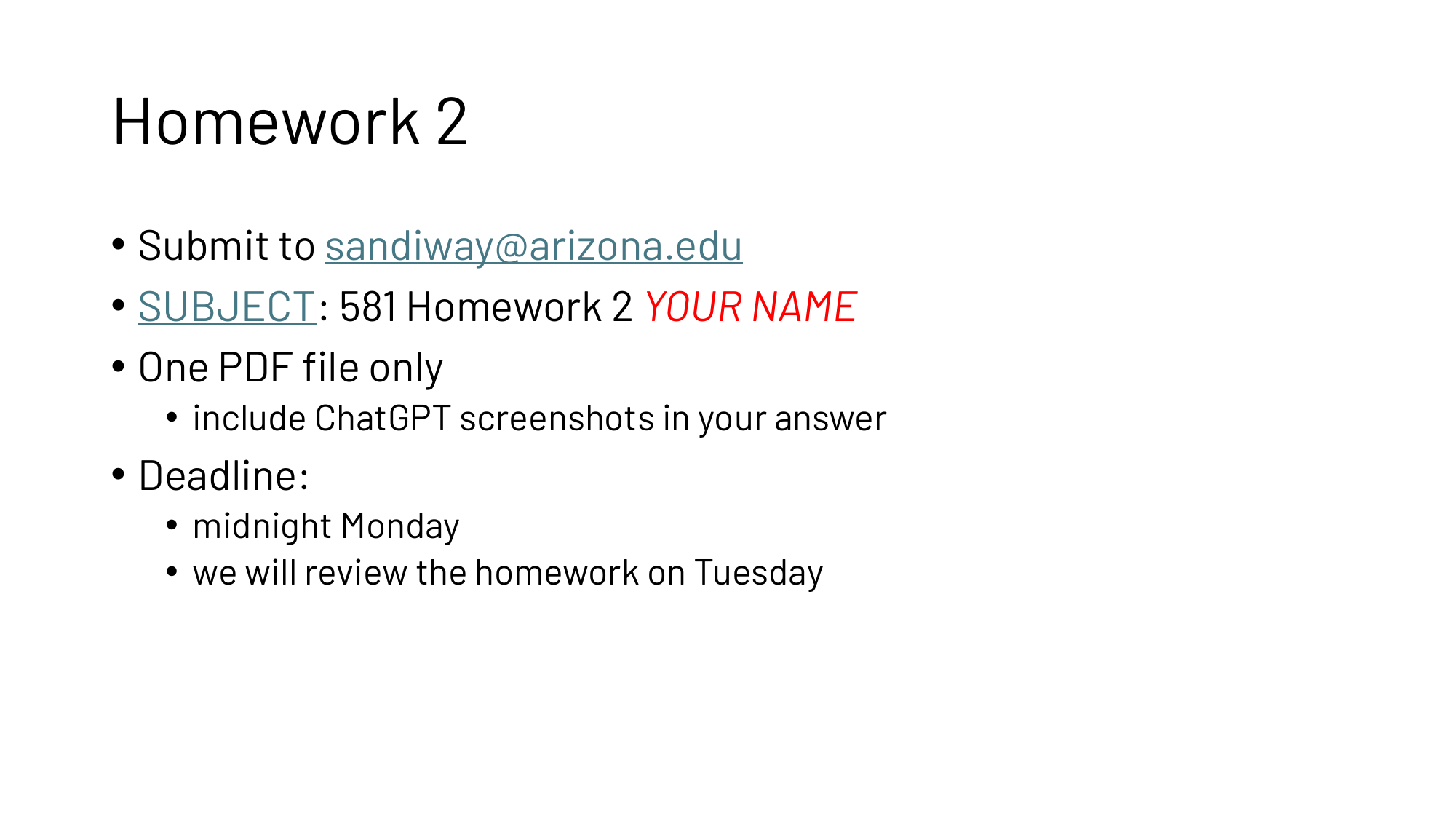

# Homework 2
Submit to sandiway@arizona.edu
SUBJECT: 581 Homework 2 YOUR NAME
One PDF file only
include ChatGPT screenshots in your answer
Deadline:
midnight Monday
we will review the homework on Tuesday